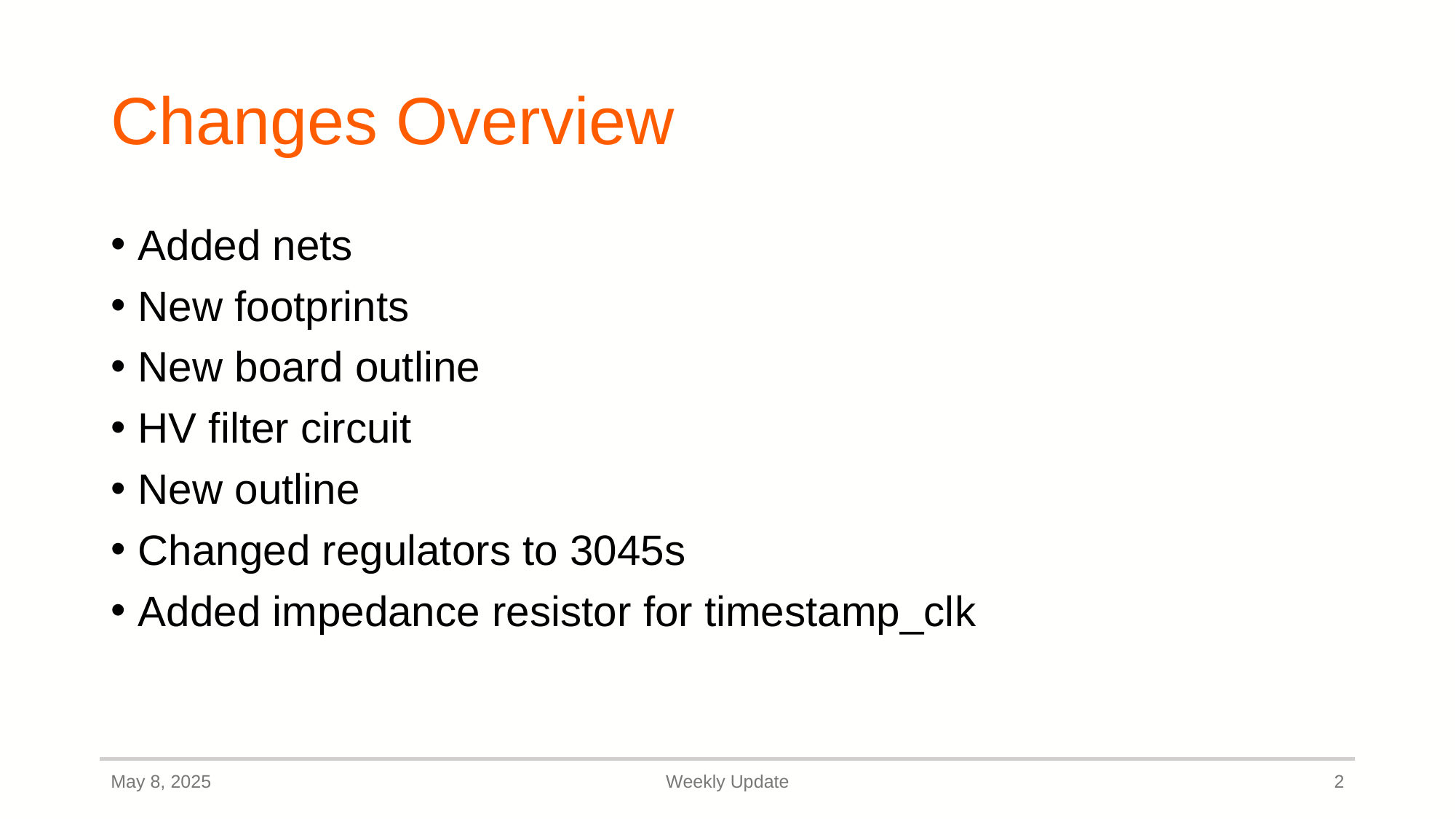

# Changes Overview
Added nets
New footprints
New board outline
HV filter circuit
New outline
Changed regulators to 3045s
Added impedance resistor for timestamp_clk
May 8, 2025
Weekly Update
2